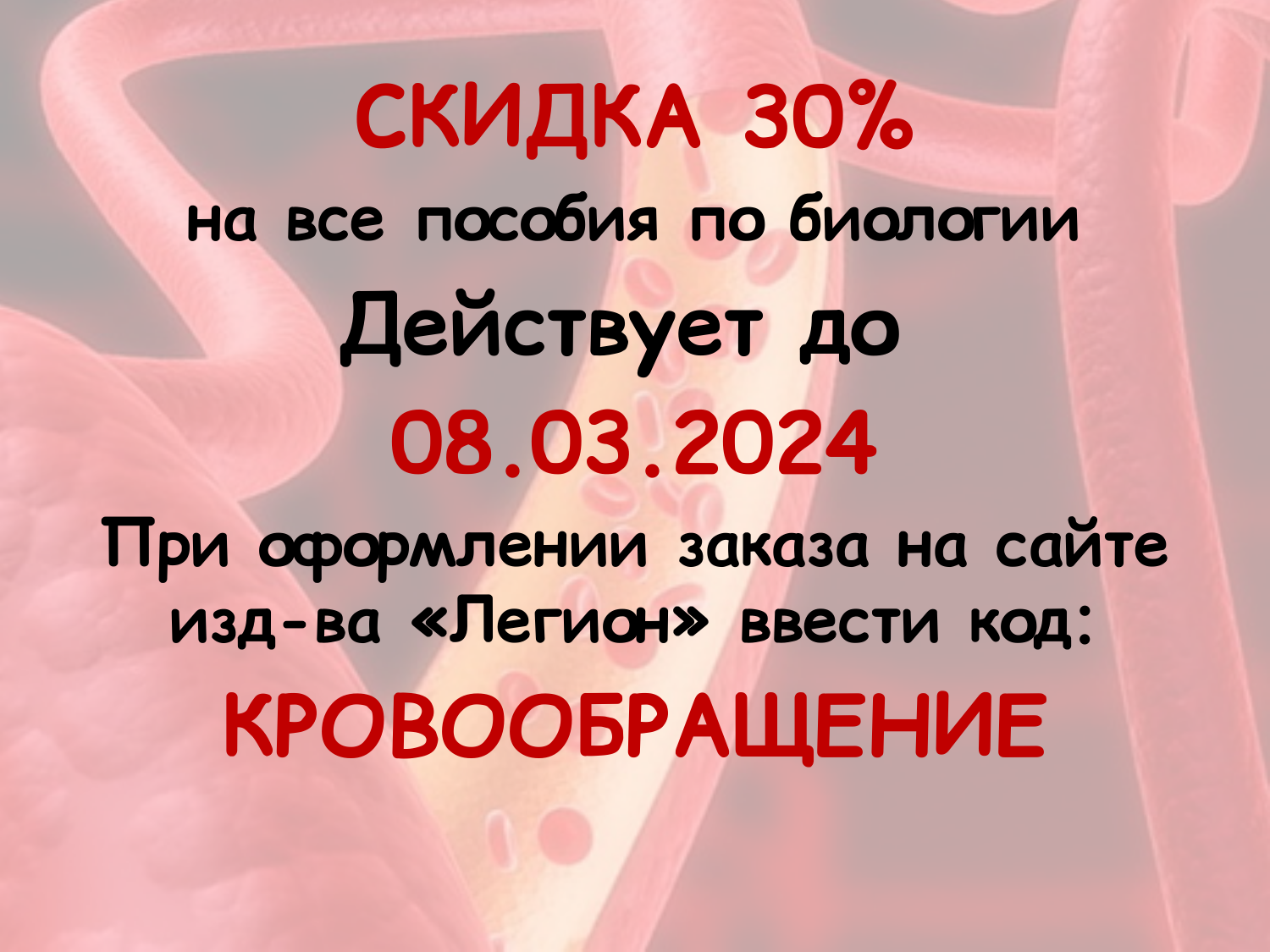

СКИДКА 30%
на все пособия по биологии
Действует до
08.03.2024
При оформлении заказа на сайте изд-ва «Легион» ввести код:
КРОВООБРАЩЕНИЕ